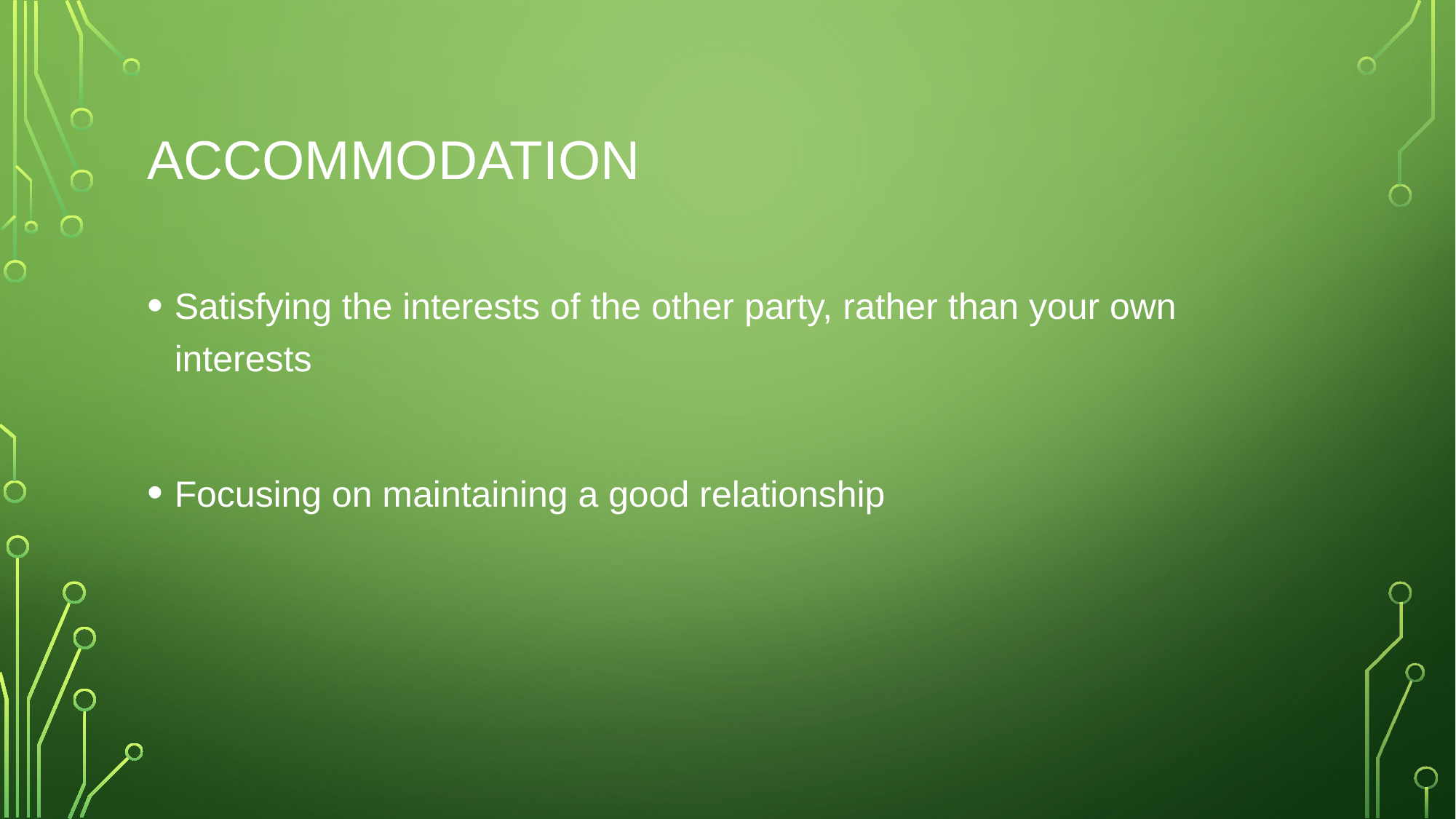

# Accommodation
Satisfying the interests of the other party, rather than your own interests

Focusing on maintaining a good relationship